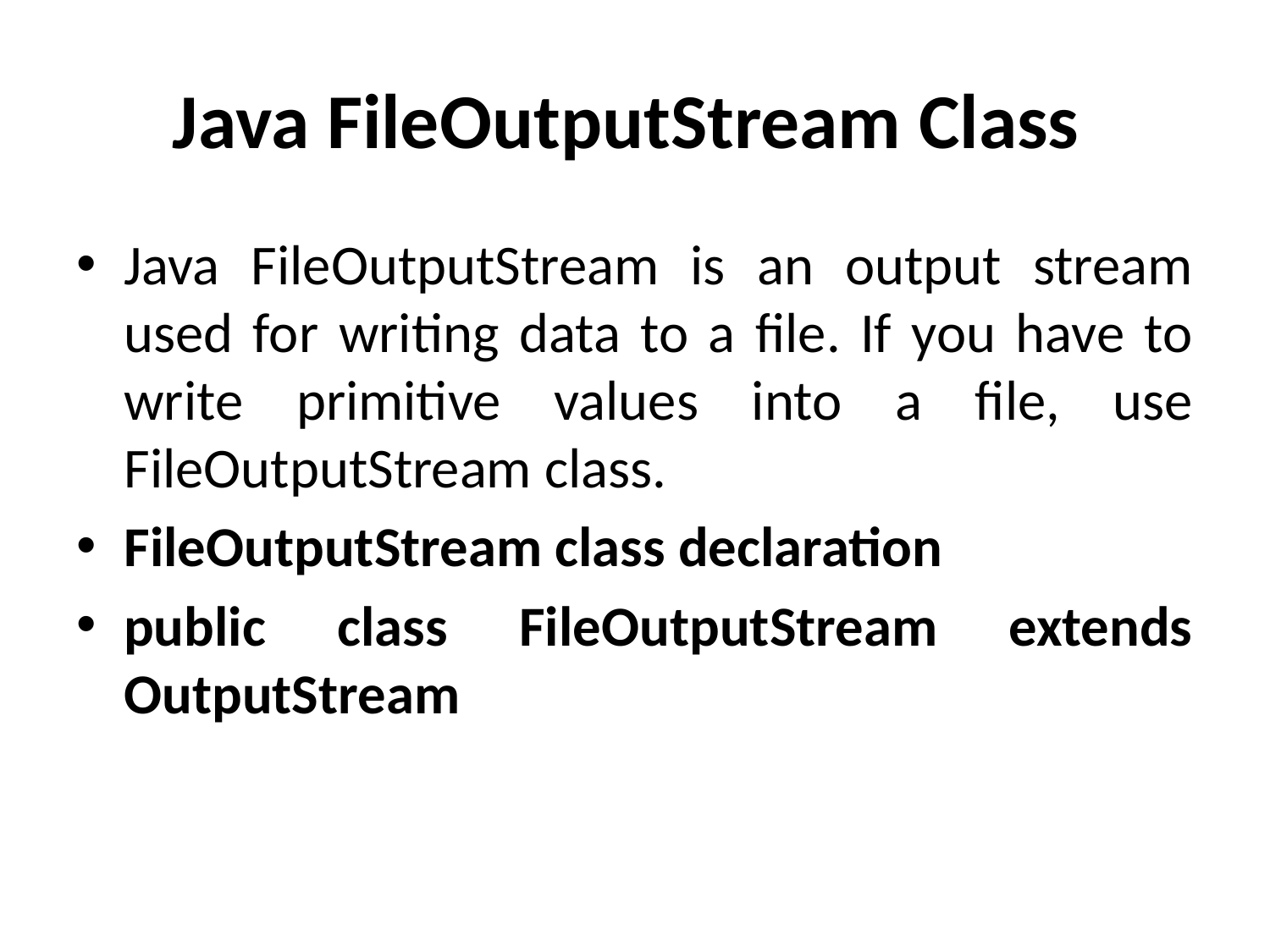

# Java FileOutputStream Class
Java FileOutputStream is an output stream used for writing data to a file. If you have to write primitive values into a file, use FileOutputStream class.
FileOutputStream class declaration
public class FileOutputStream extends OutputStream